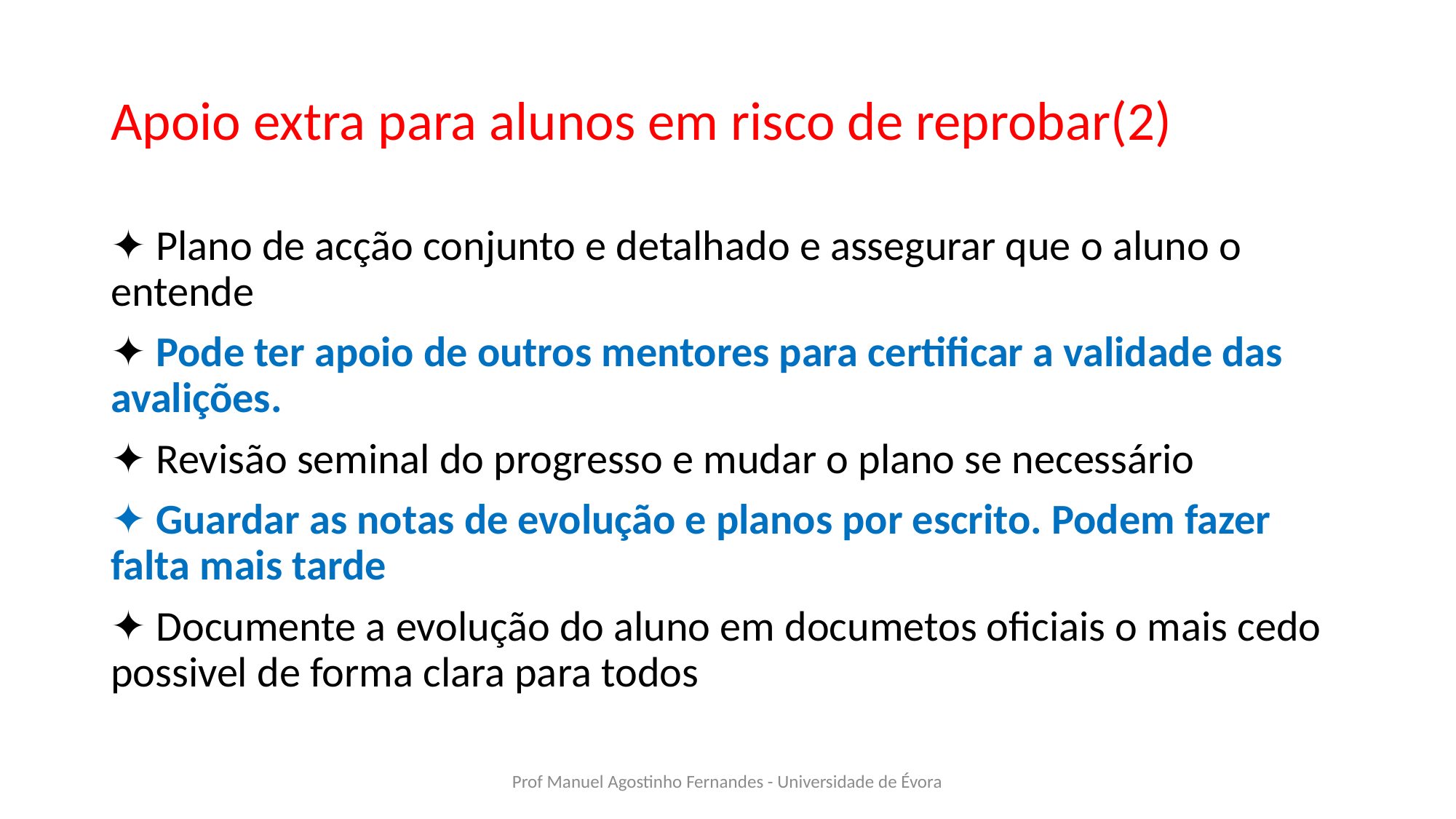

# Apoio extra para alunos em risco de reprobar(2)
✦ Plano de acção conjunto e detalhado e assegurar que o aluno o entende
✦ Pode ter apoio de outros mentores para certificar a validade das avalições.
✦ Revisão seminal do progresso e mudar o plano se necessário
✦ Guardar as notas de evolução e planos por escrito. Podem fazer falta mais tarde
✦ Documente a evolução do aluno em documetos oficiais o mais cedo possivel de forma clara para todos
Prof Manuel Agostinho Fernandes - Universidade de Évora